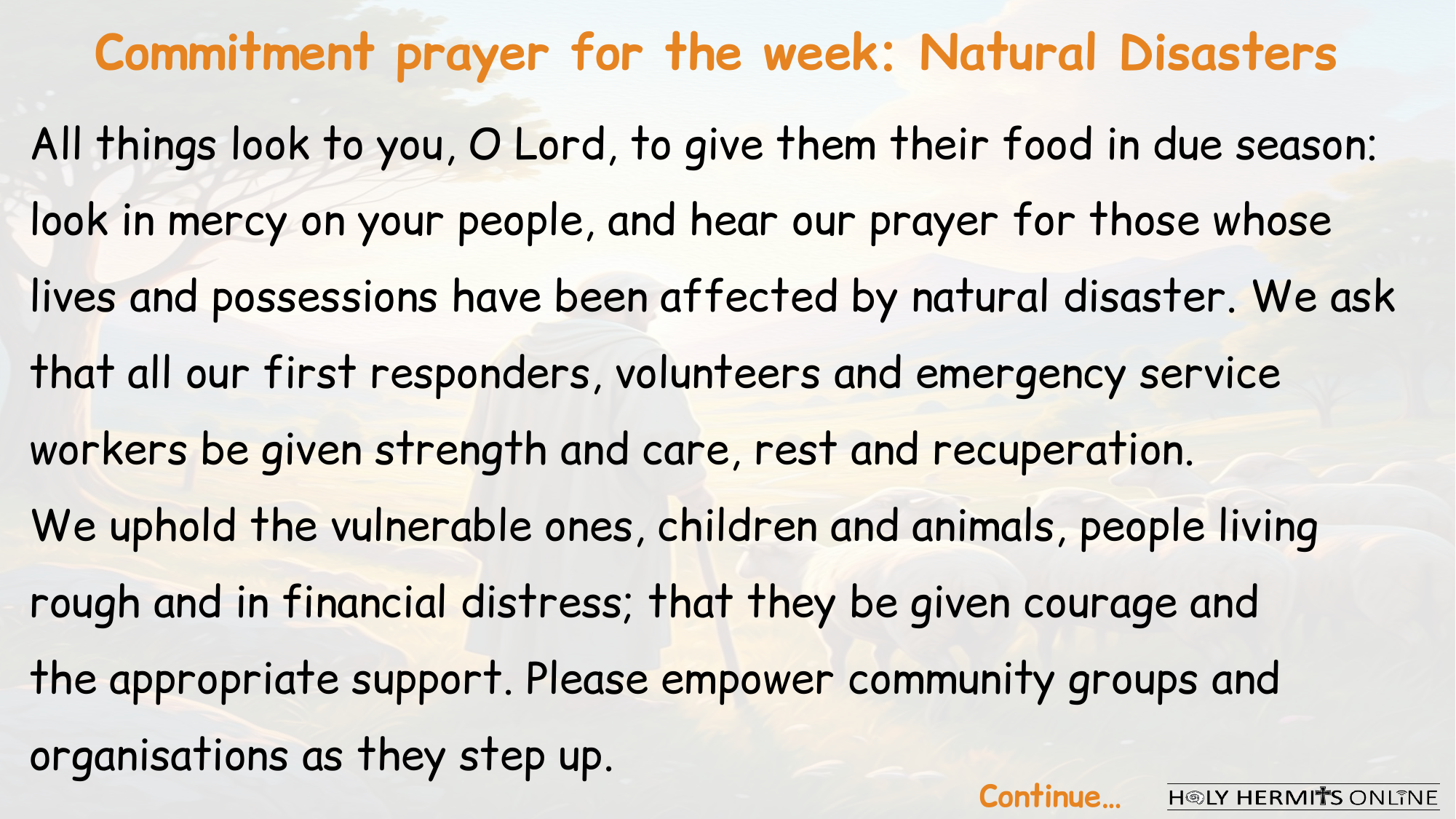

Commitment prayer for the week: Natural Disasters
All things look to you, O Lord, to give them their food in due season: look in mercy on your people, and hear our prayer for those whose lives and possessions have been affected by natural disaster. ​We ask that all our first responders, volunteers and emergency service workers be given strength and care, rest and recuperation. ​
We uphold the vulnerable ones, children and animals, people living rough and in financial distress; that they be given courage and the appropriate support. ​Please empower community groups and organisations as they step up.
Continue…